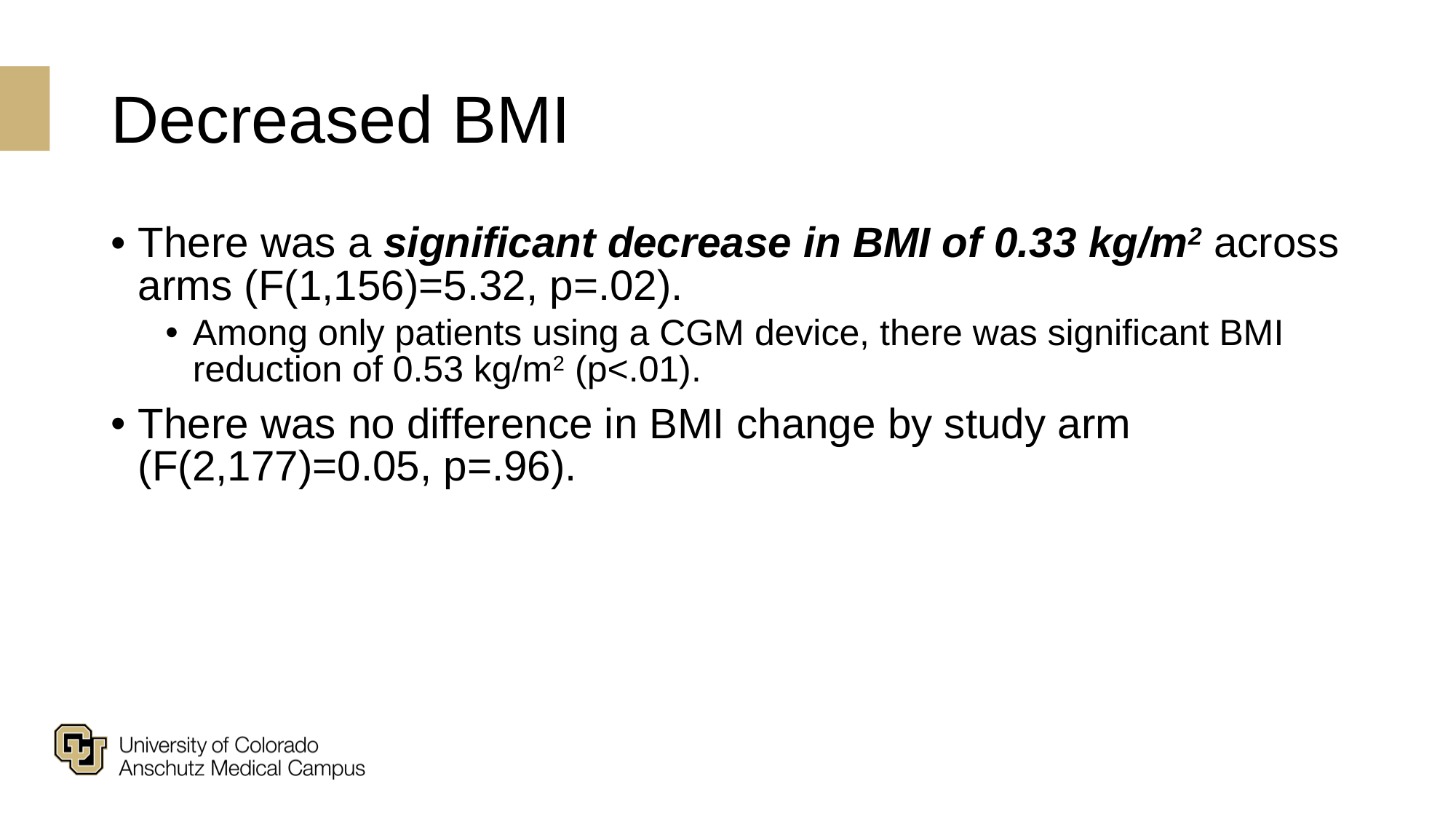

# Decreased BMI
There was a significant decrease in BMI of 0.33 kg/m2 across arms (F(1,156)=5.32, p=.02).
Among only patients using a CGM device, there was significant BMI reduction of 0.53 kg/m2 (p<.01).
There was no difference in BMI change by study arm (F(2,177)=0.05, p=.96).